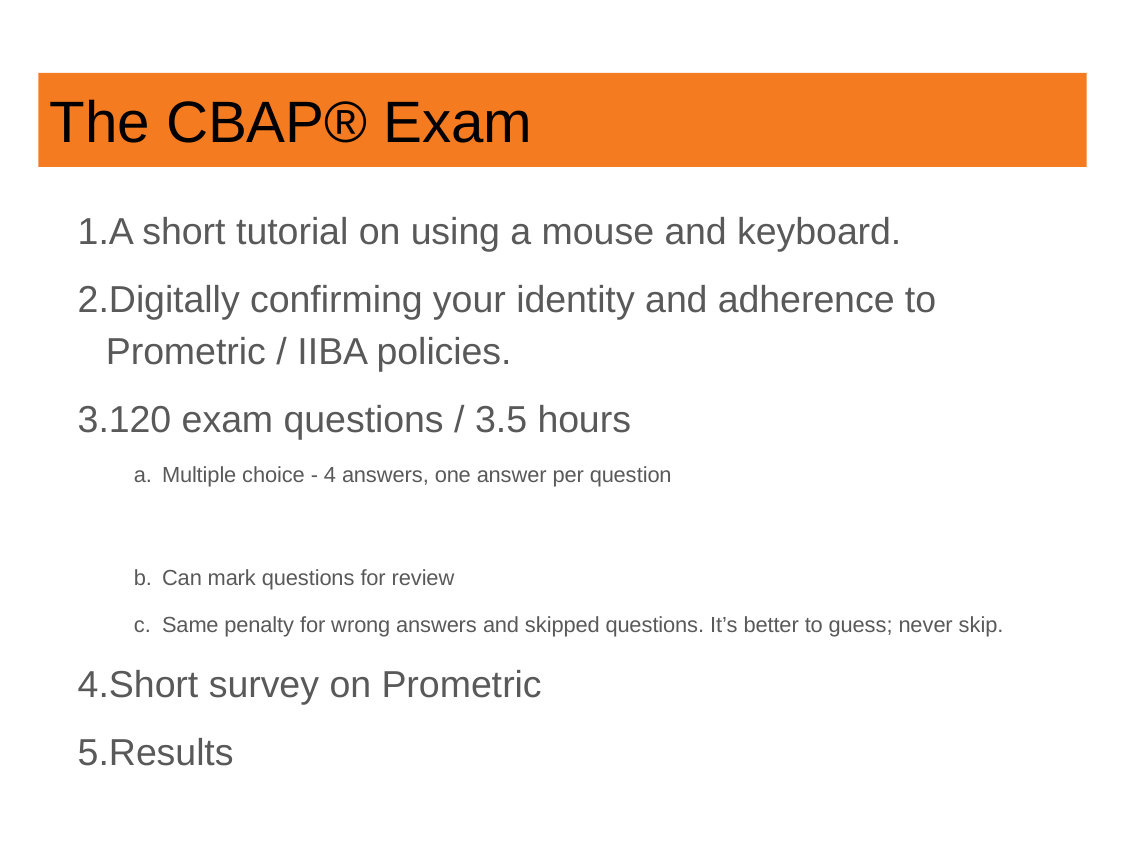

# The CBAP® Exam
A short tutorial on using a mouse and keyboard.
Digitally confirming your identity and adherence to Prometric / IIBA policies.
120 exam questions / 3.5 hours
Multiple choice - 4 answers, one answer per question

Can mark questions for review
Same penalty for wrong answers and skipped questions. It’s better to guess; never skip.
Short survey on Prometric
Results